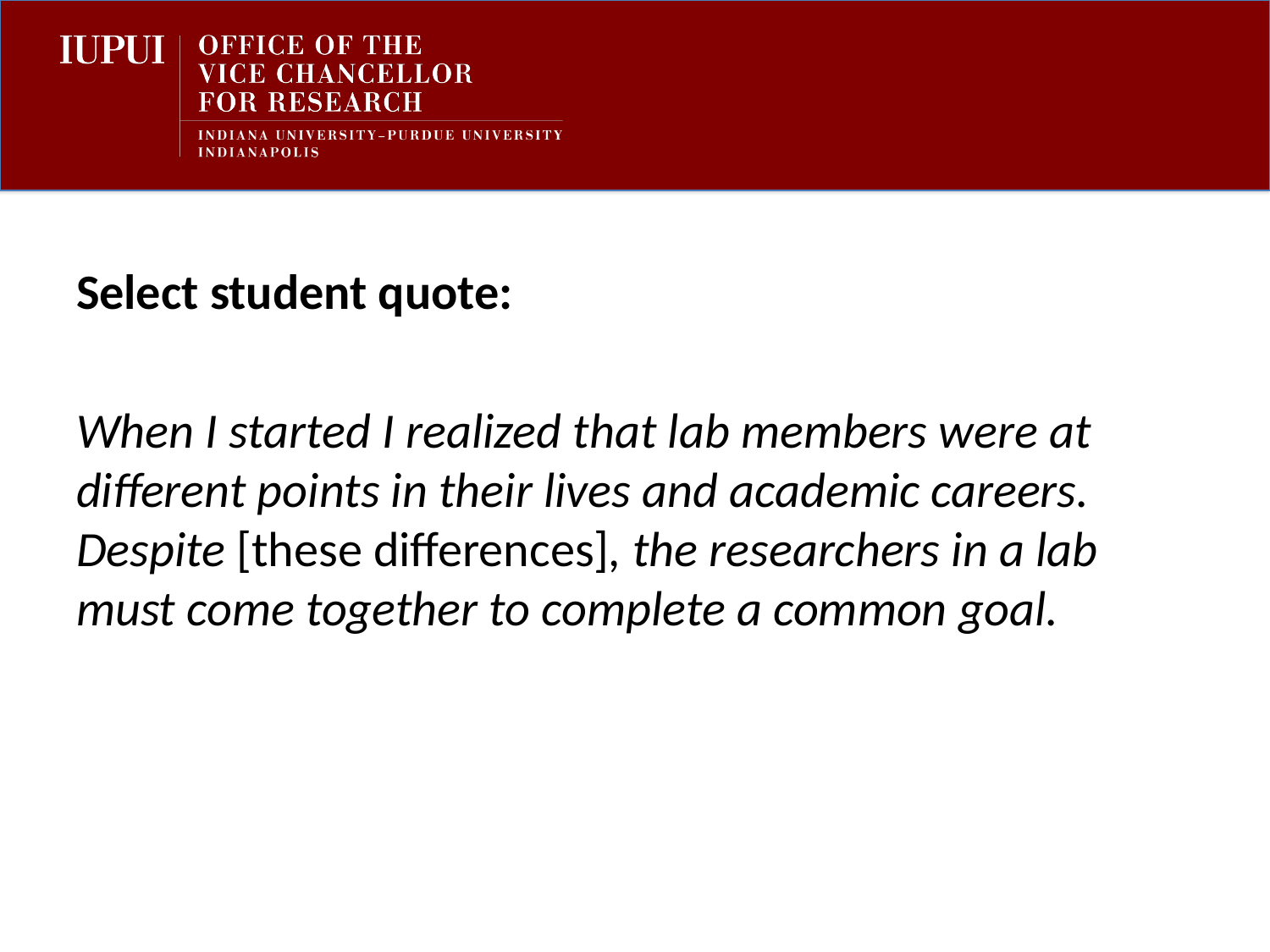

Select student quote:

When I started I realized that lab members were at different points in their lives and academic careers. Despite [these differences], the researchers in a lab must come together to complete a common goal.